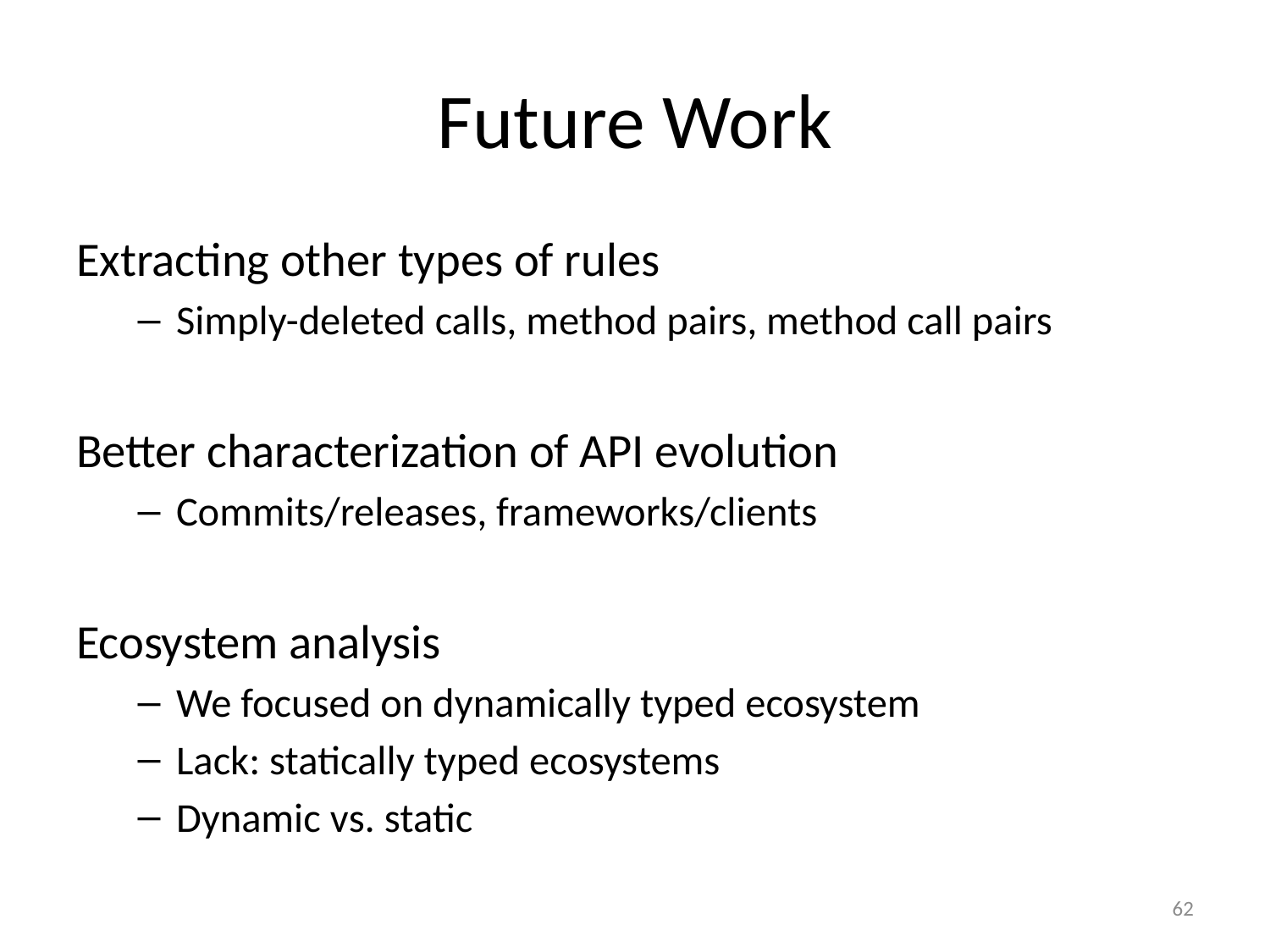

# Future Work
Extracting other types of rules
Simply-deleted calls, method pairs, method call pairs

Better characterization of API evolution
Commits/releases, frameworks/clients

Ecosystem analysis
We focused on dynamically typed ecosystem
Lack: statically typed ecosystems
Dynamic vs. static
62